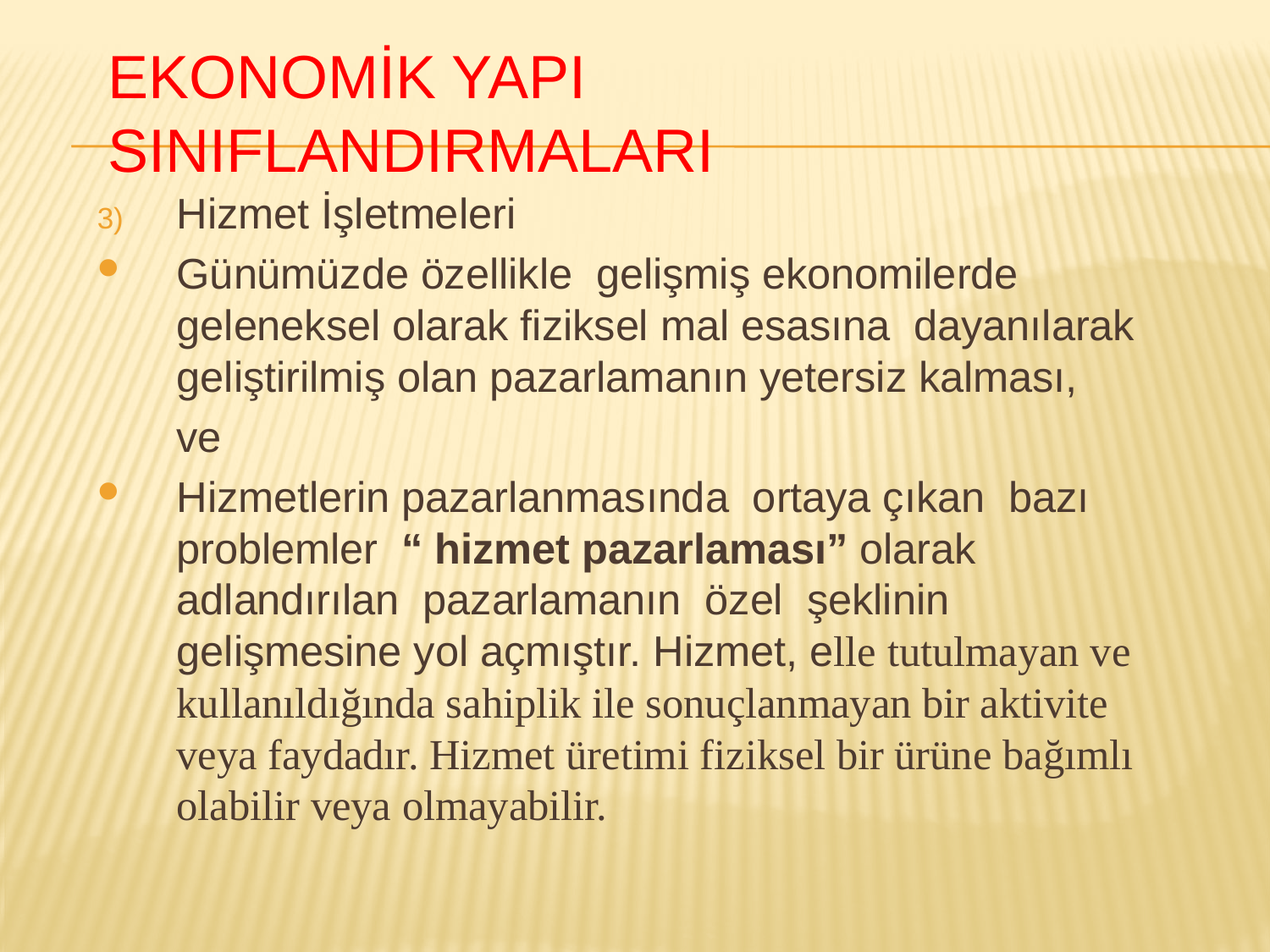

# Ekonomik Yapı Sınıflandırmaları
Hizmet İşletmeleri
Günümüzde özellikle  gelişmiş ekonomilerde  geleneksel olarak fiziksel mal esasına  dayanılarak geliştirilmiş olan pazarlamanın yetersiz kalması,
					ve
Hizmetlerin pazarlanmasında  ortaya çıkan  bazı problemler  “ hizmet pazarlaması” olarak adlandırılan  pazarlamanın  özel  şeklinin gelişmesine yol açmıştır. Hizmet, elle tutulmayan ve kullanıldığında sahiplik ile sonuçlanmayan bir aktivite veya faydadır. Hizmet üretimi fiziksel bir ürüne bağımlı olabilir veya olmayabilir.